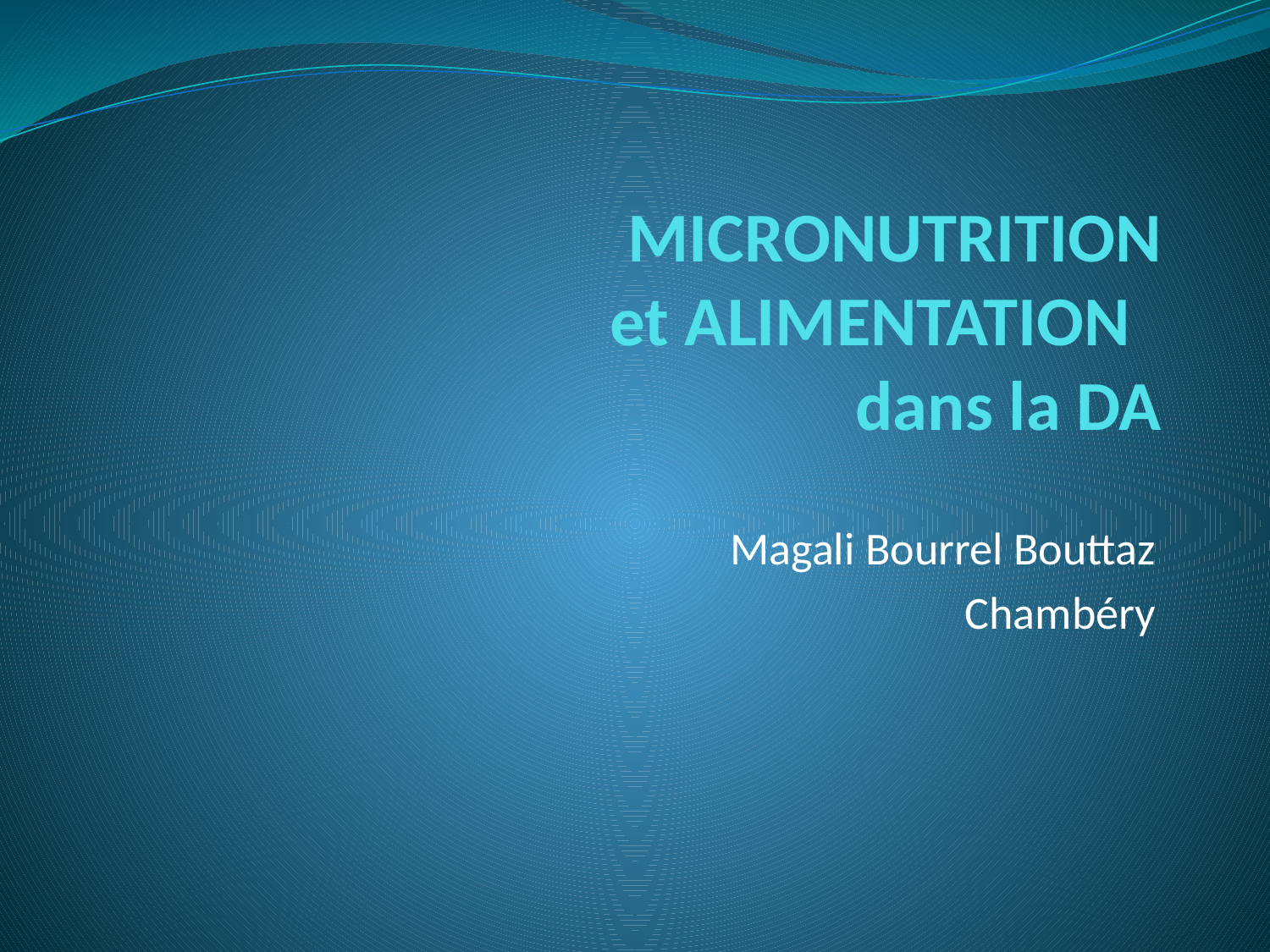

# MICRONUTRITION et ALIMENTATION dans la DA

Magali Bourrel Bouttaz
Chambéry